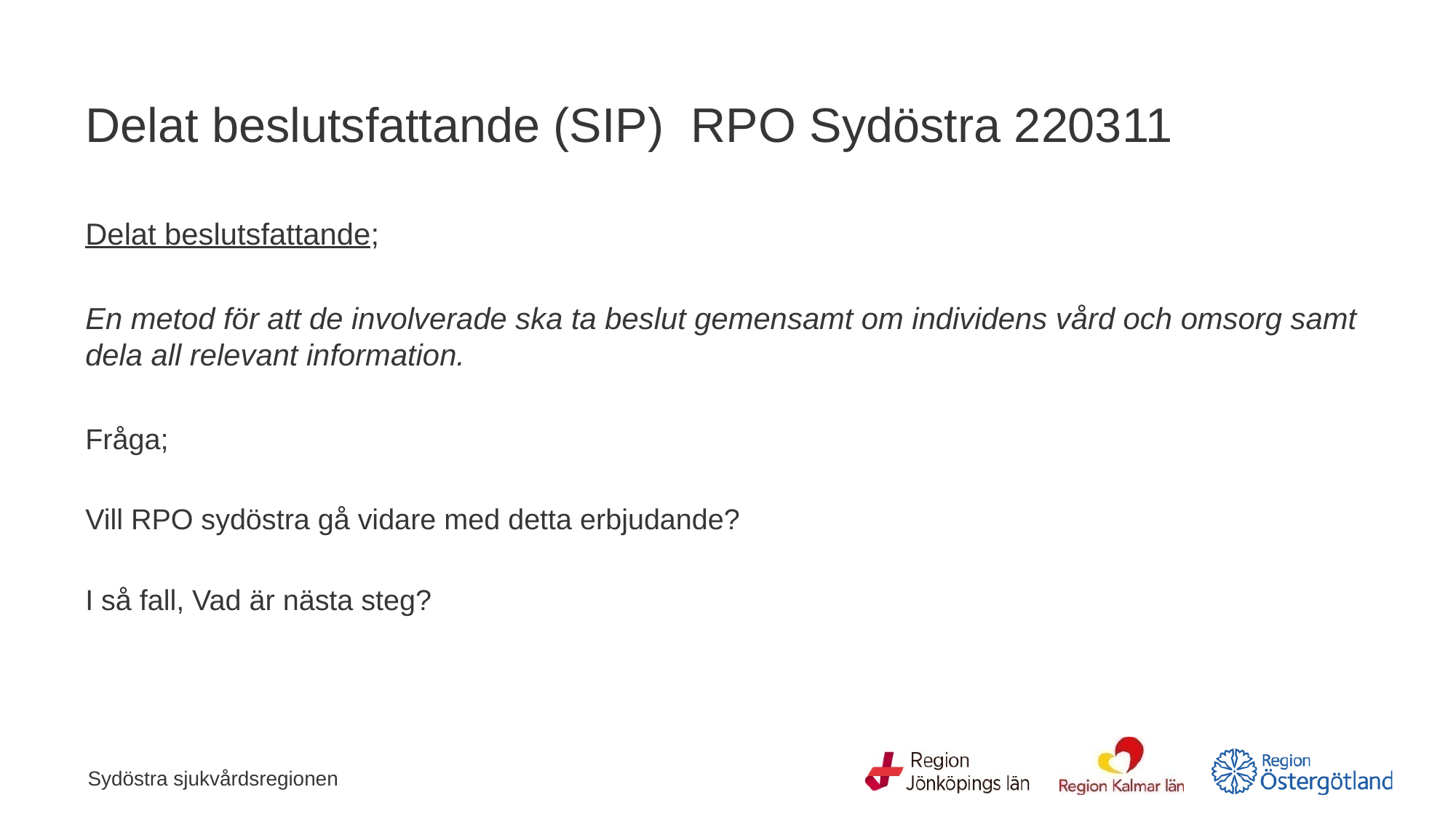

# Delat beslutsfattande (SIP)  RPO Sydöstra 220311
Delat beslutsfattande;

En metod för att de involverade ska ta beslut gemensamt om individens vård och omsorg samt dela all relevant information.

Fråga;

Vill RPO sydöstra gå vidare med detta erbjudande?

I så fall, Vad är nästa steg?